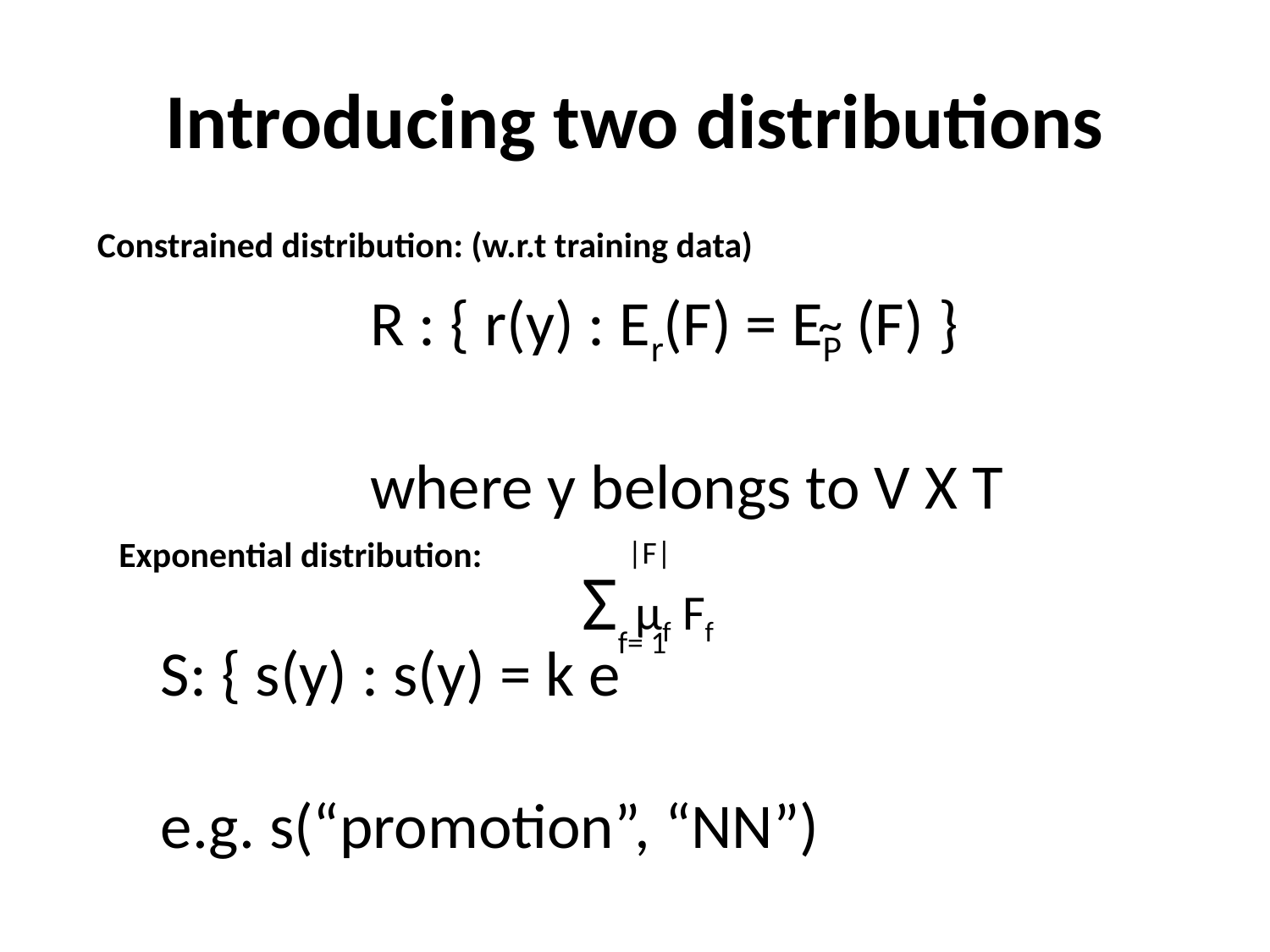

# Introducing two distributions
Constrained distribution: (w.r.t training data)
R : { r(y) : Er(F) = EP (F) }

where y belongs to V X T
~
Exponential distribution:

|F|
Σ μf Ff
f= 1
S: { s(y) : s(y) = k e

e.g. s(“promotion”, “NN”)